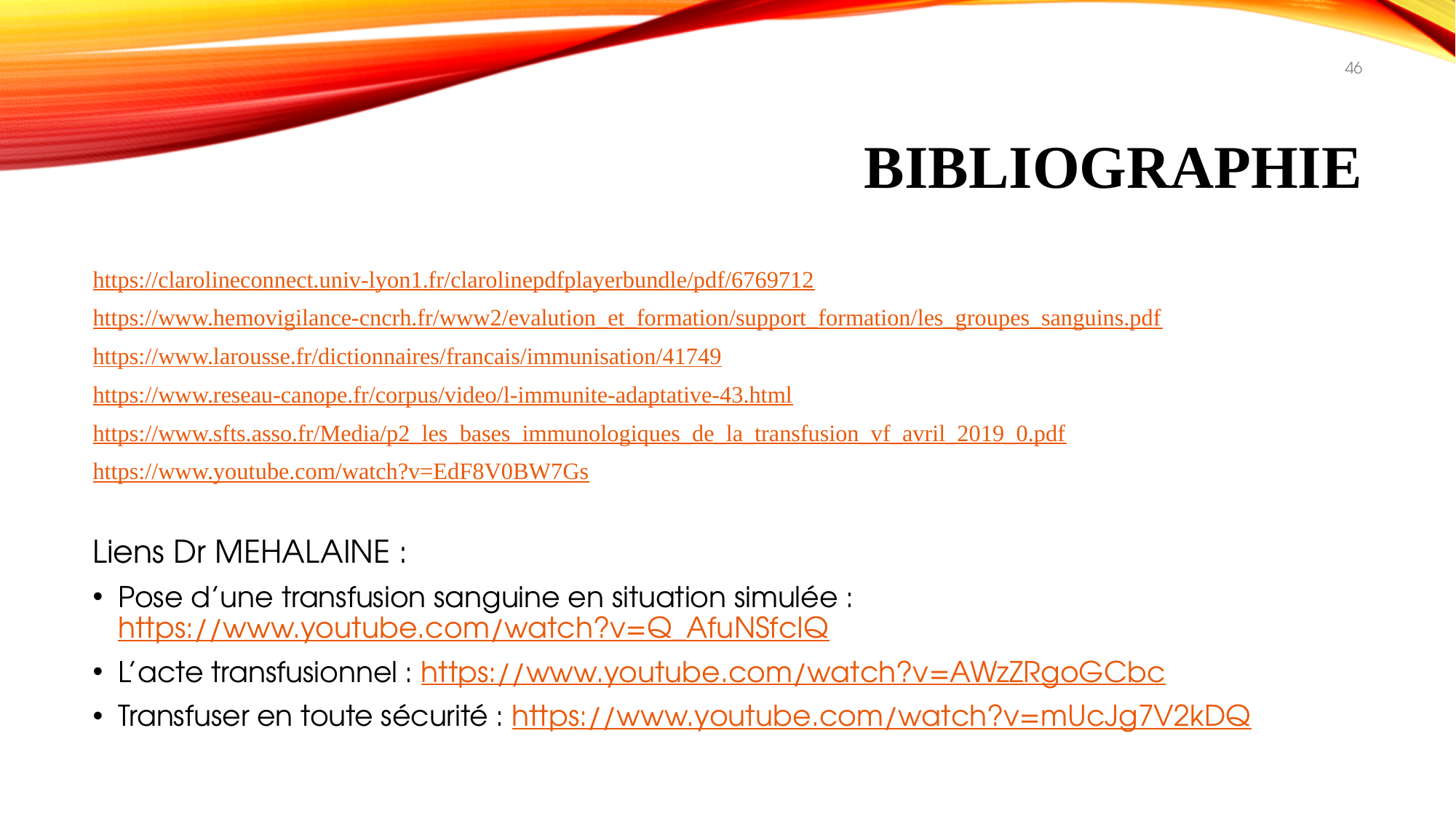

46
# Bibliographie
https://clarolineconnect.univ-lyon1.fr/clarolinepdfplayerbundle/pdf/6769712
https://www.hemovigilance-cncrh.fr/www2/evalution_et_formation/support_formation/les_groupes_sanguins.pdf
https://www.larousse.fr/dictionnaires/francais/immunisation/41749
https://www.reseau-canope.fr/corpus/video/l-immunite-adaptative-43.html
https://www.sfts.asso.fr/Media/p2_les_bases_immunologiques_de_la_transfusion_vf_avril_2019_0.pdf
https://www.youtube.com/watch?v=EdF8V0BW7Gs

Liens Dr MEHALAINE :
Pose d’une transfusion sanguine en situation simulée : https://www.youtube.com/watch?v=Q_AfuNSfcIQ
L’acte transfusionnel : https://www.youtube.com/watch?v=AWzZRgoGCbc
Transfuser en toute sécurité : https://www.youtube.com/watch?v=mUcJg7V2kDQ